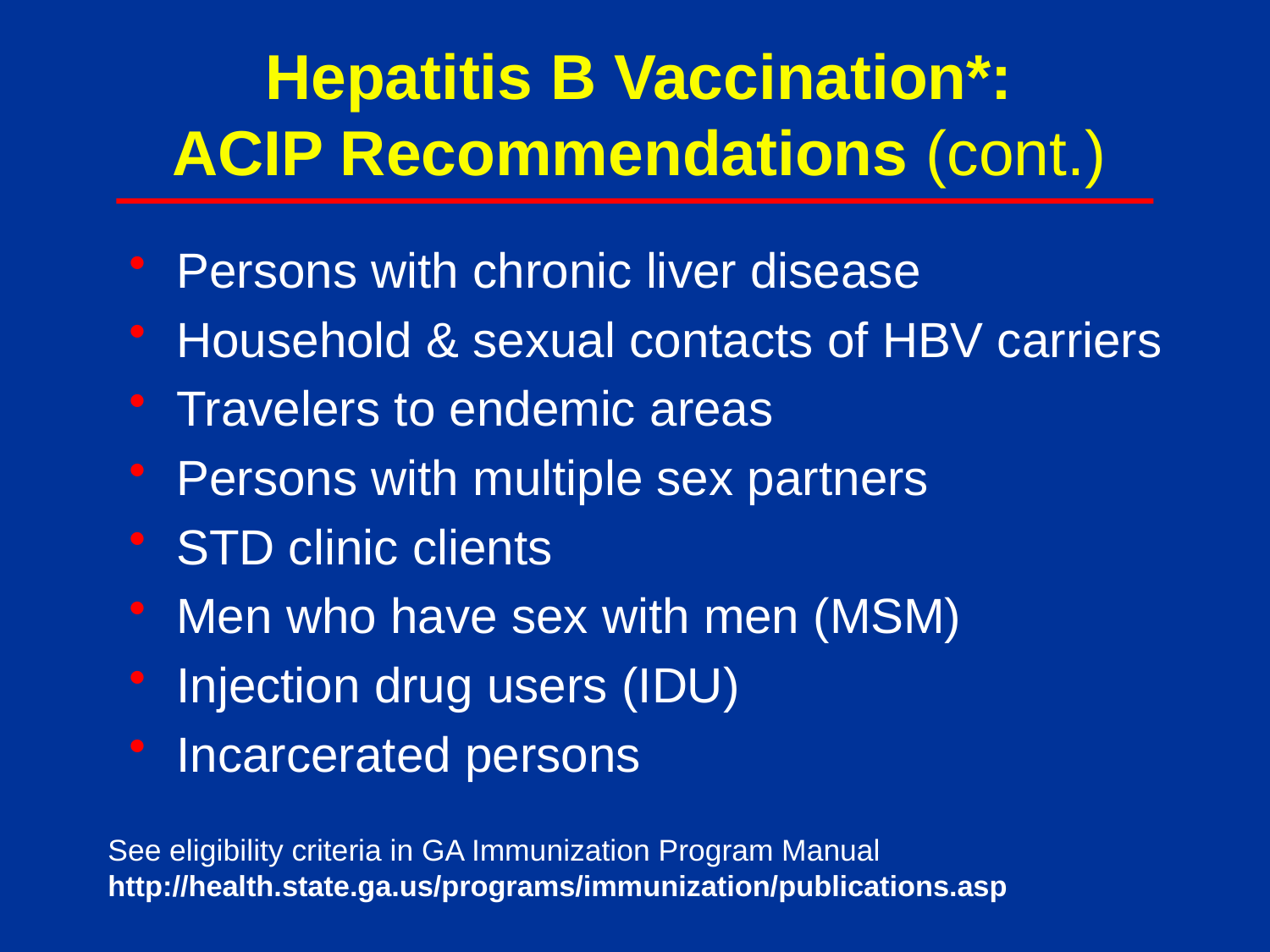

Hepatitis B Vaccination*:
ACIP Recommendations (cont.)

Persons with chronic liver disease
Household & sexual contacts of HBV carriers
Travelers to endemic areas
Persons with multiple sex partners
STD clinic clients
Men who have sex with men (MSM)
Injection drug users (IDU)
Incarcerated persons
See eligibility criteria in GA Immunization Program Manual http://health.state.ga.us/programs/immunization/publications.asp